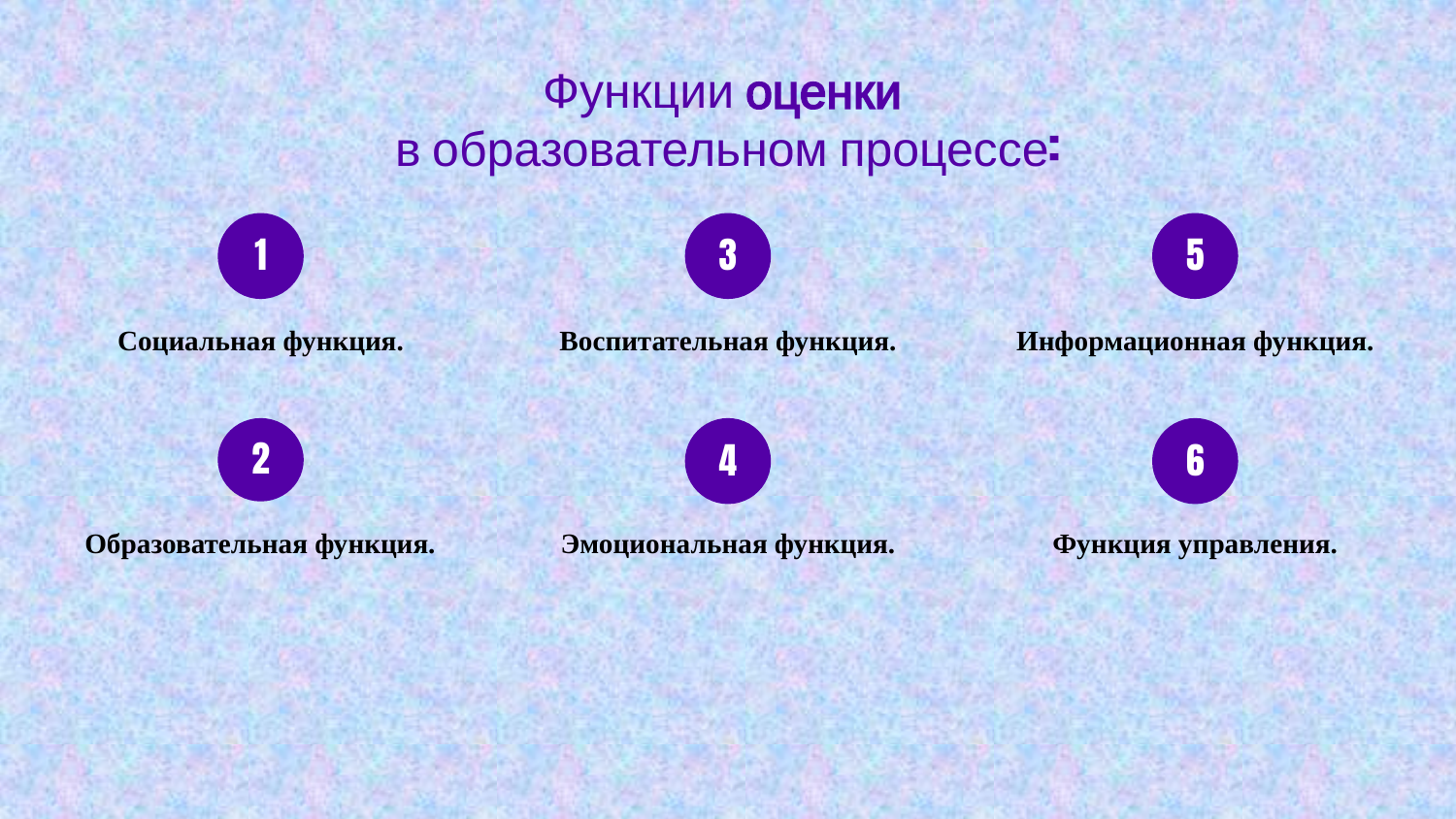

Функции оценки
в образовательном процессе:
1
3
5
Социальная функция.
Воспитательная функция.
Информационная функция.
2
4
6
Образовательная функция.
Эмоциональная функция.
Функция управления.